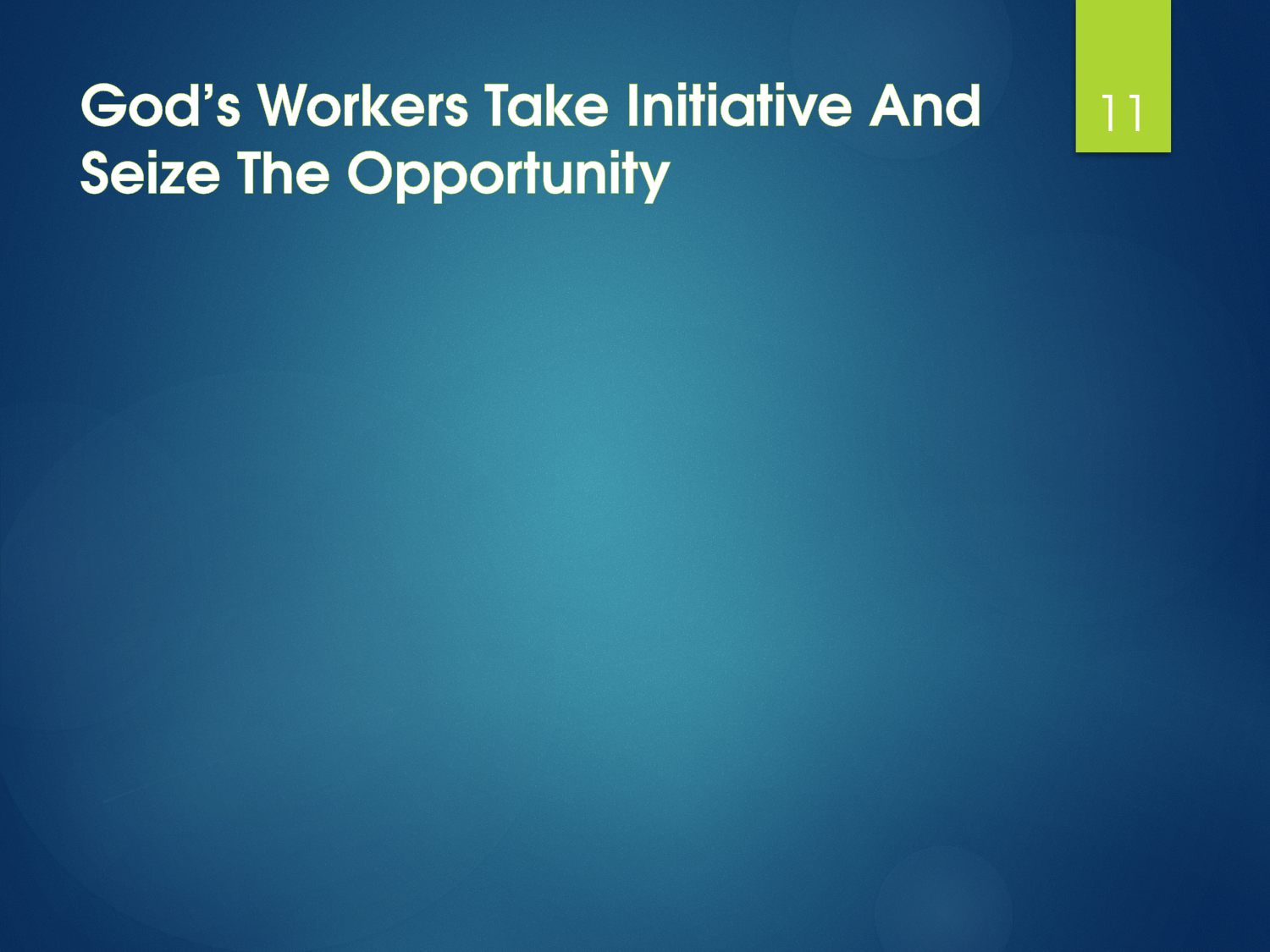

11
# God’s Workers Take Initiative And Seize The Opportunity